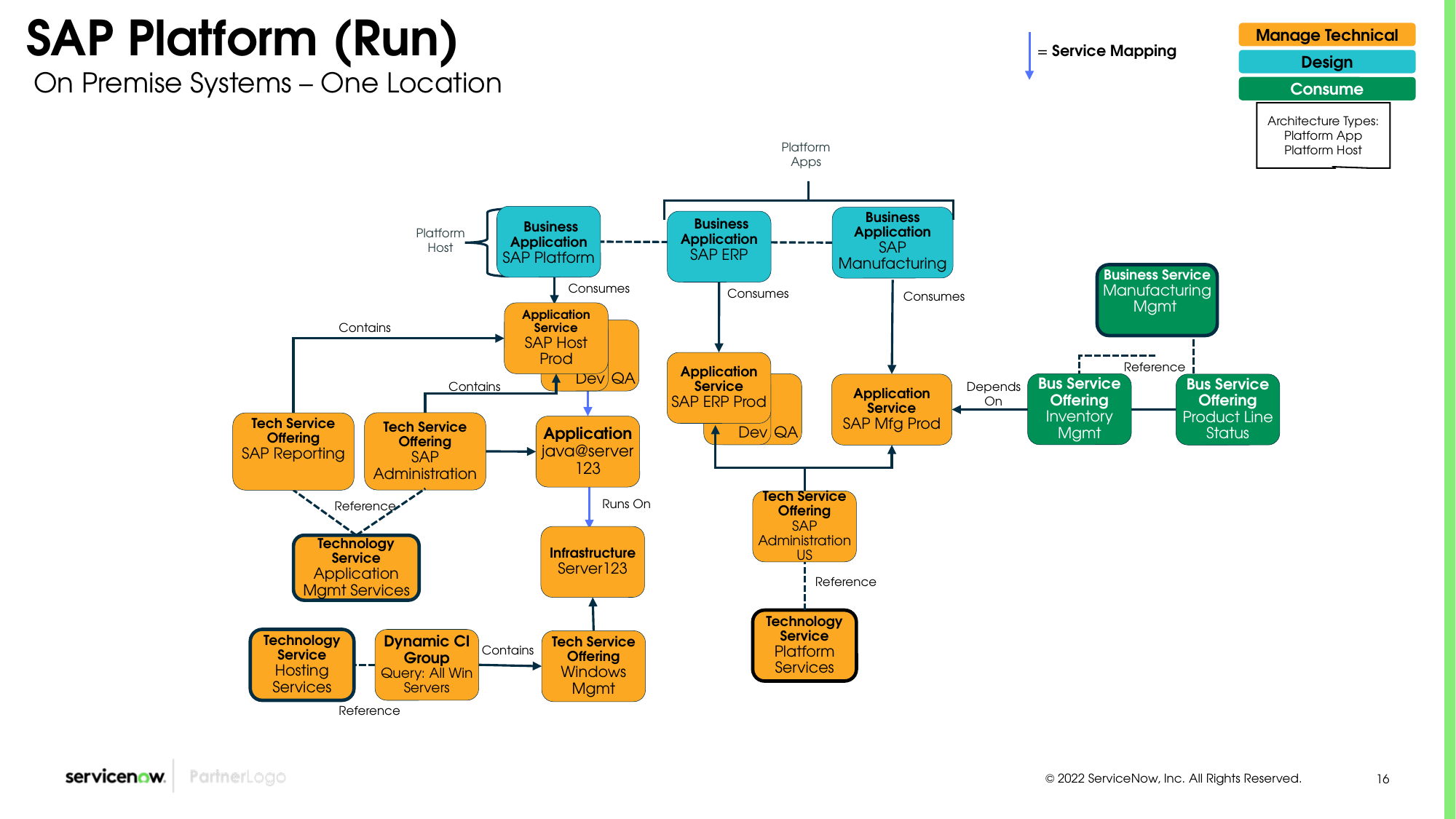

# SAP Platform (Run)
Manage Technical
= Service Mapping
Design

On Premise Systems – One Location
Consume
Architecture Types:
Platform App
Platform Host
Platform Apps
 Business Application
SAP Platform
Business Application
SAP Manufacturing

 Business Application
SAP ERP
Platform Host
Business Service
Manufacturing
Mgmt
Consumes
Consumes
Consumes
Application Service
SAP Host Prod
Contains
               Dev
	 QA
Application Service
SAP ERP Prod
Reference
Depends On
Bus Service Offering
Inventory Mgmt
               Dev
	 QA
Contains
Bus Service Offering
Product Line Status
Application Service
SAP Mfg Prod
Tech Service Offering
SAP Administration
Tech Service Offering
SAP Reporting
Application
java@server123
Runs On
Tech Service Offering
SAP Administration US
Reference
Infrastructure
Server123
Technology Service
Application Mgmt Services
Reference
Technology Service
Platform Services
Technology Service
Hosting Services
Dynamic CI Group
Query: All Win Servers
Tech Service Offering
Windows Mgmt
Contains
Reference